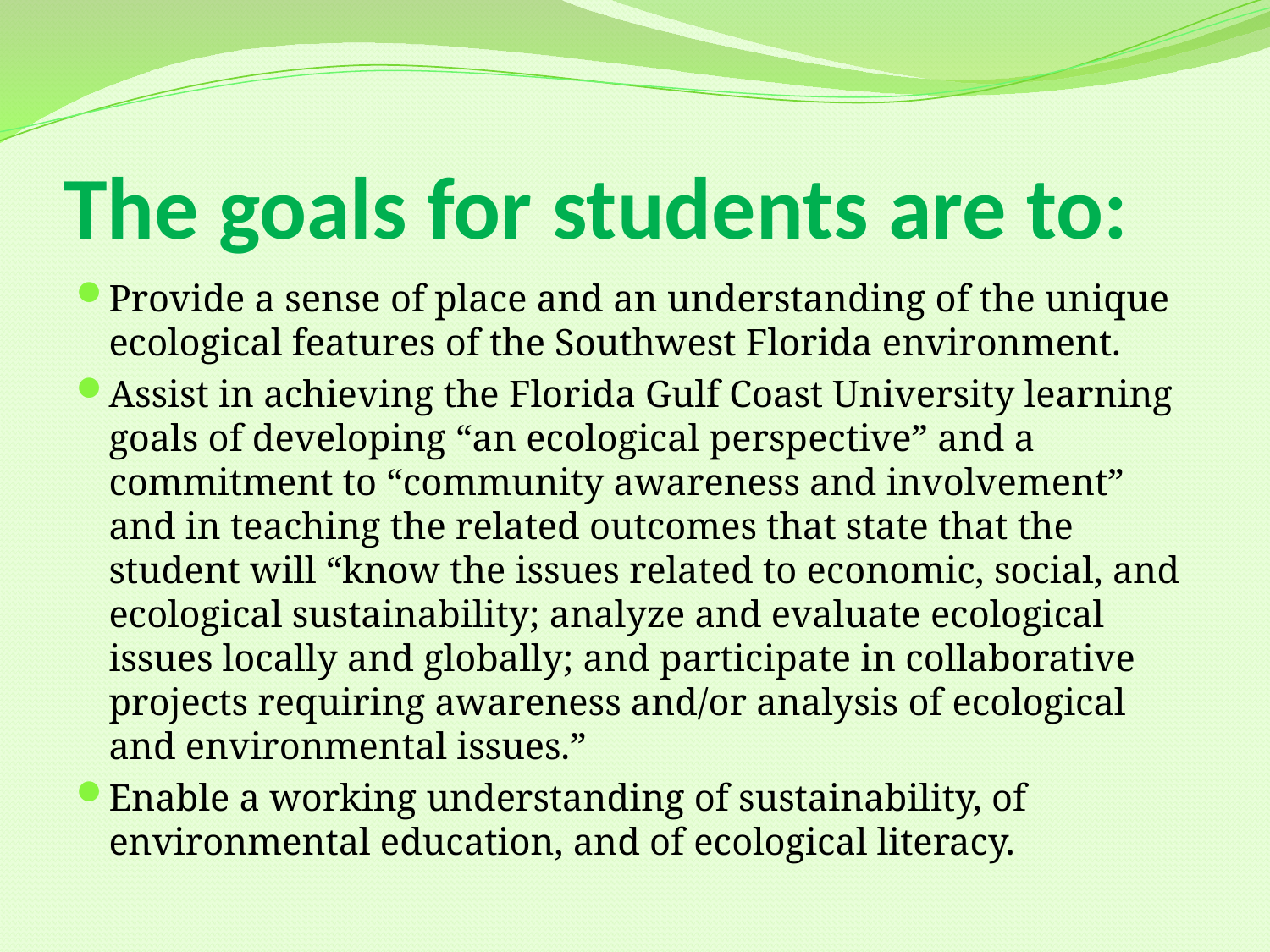

# The goals for students are to:
Provide a sense of place and an understanding of the unique ecological features of the Southwest Florida environment.
Assist in achieving the Florida Gulf Coast University learning goals of developing “an ecological perspective” and a commitment to “community awareness and involvement” and in teaching the related outcomes that state that the student will “know the issues related to economic, social, and ecological sustainability; analyze and evaluate ecological issues locally and globally; and participate in collaborative projects requiring awareness and/or analysis of ecological and environmental issues.”
Enable a working understanding of sustainability, of environmental education, and of ecological literacy.